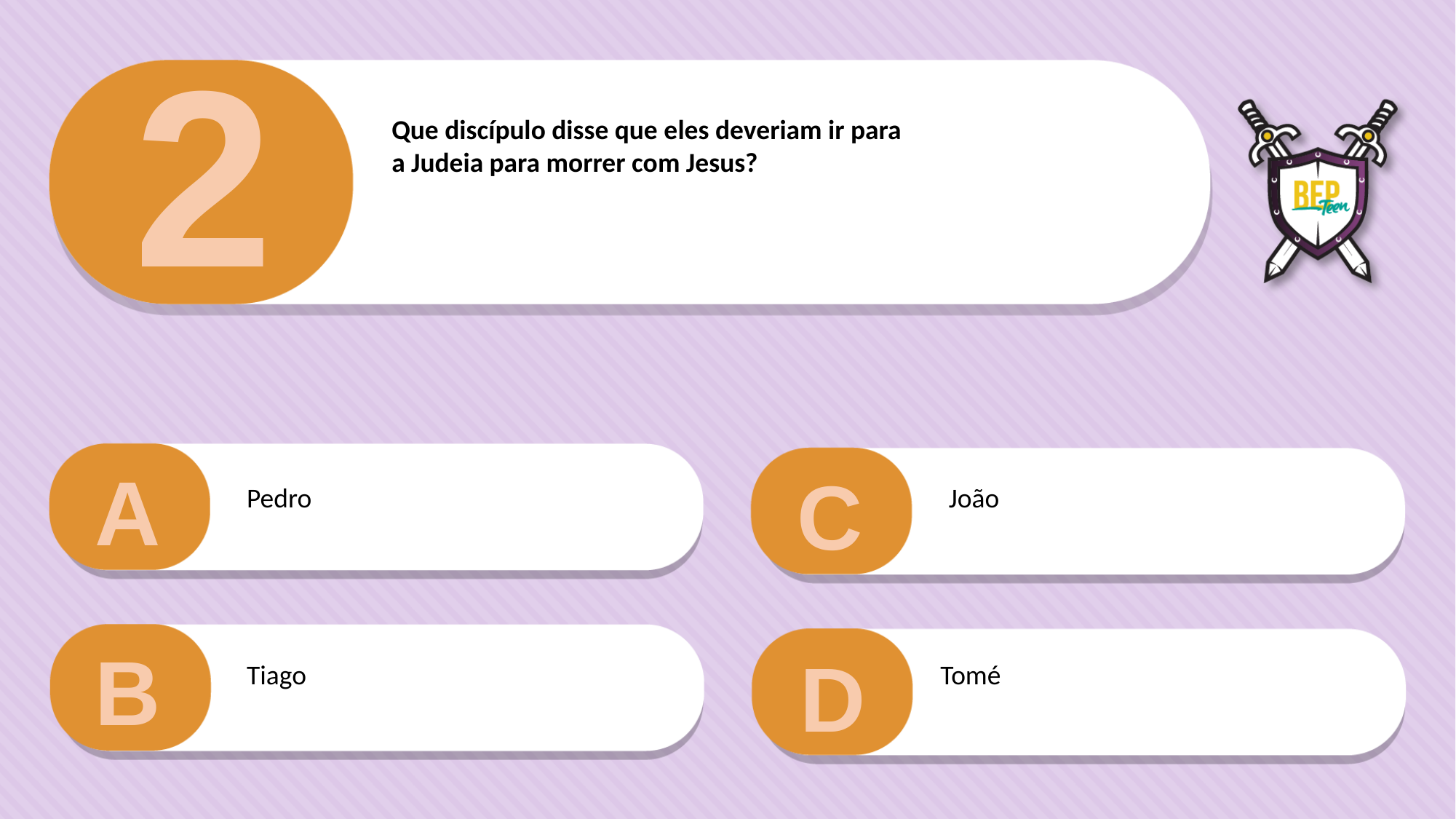

2
Que discípulo disse que eles deveriam ir para
a Judeia para morrer com Jesus?
A
C
Pedro
João
B
D
Tiago
Tomé